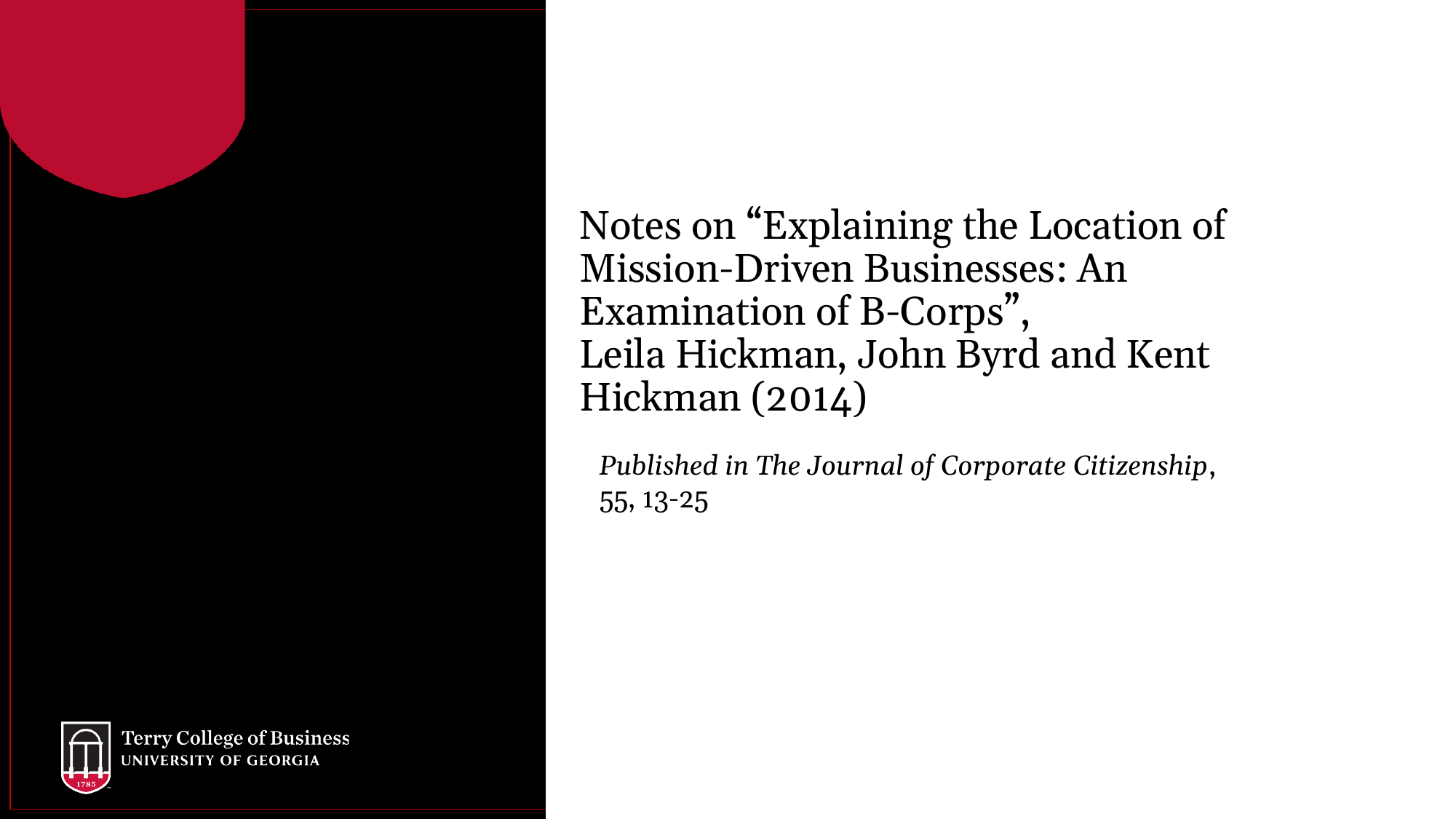

Notes on “Explaining the Location of Mission-Driven Businesses: An Examination of B-Corps”,
Leila Hickman, John Byrd and Kent Hickman (2014)
Published in The Journal of Corporate Citizenship, 55, 13-25